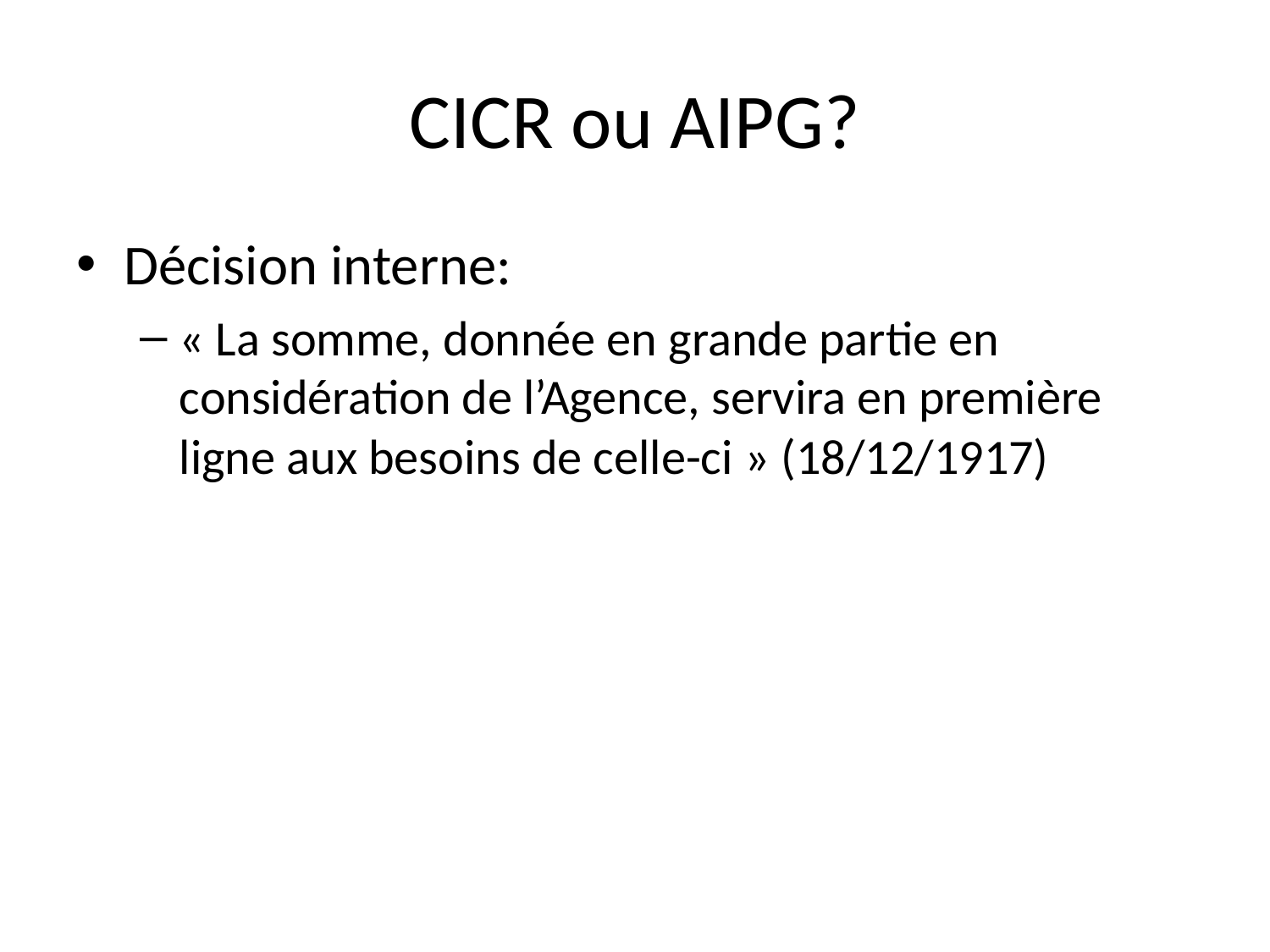

# CICR ou AIPG?
Décision interne:
« La somme, donnée en grande partie en considération de l’Agence, servira en première ligne aux besoins de celle-ci » (18/12/1917)